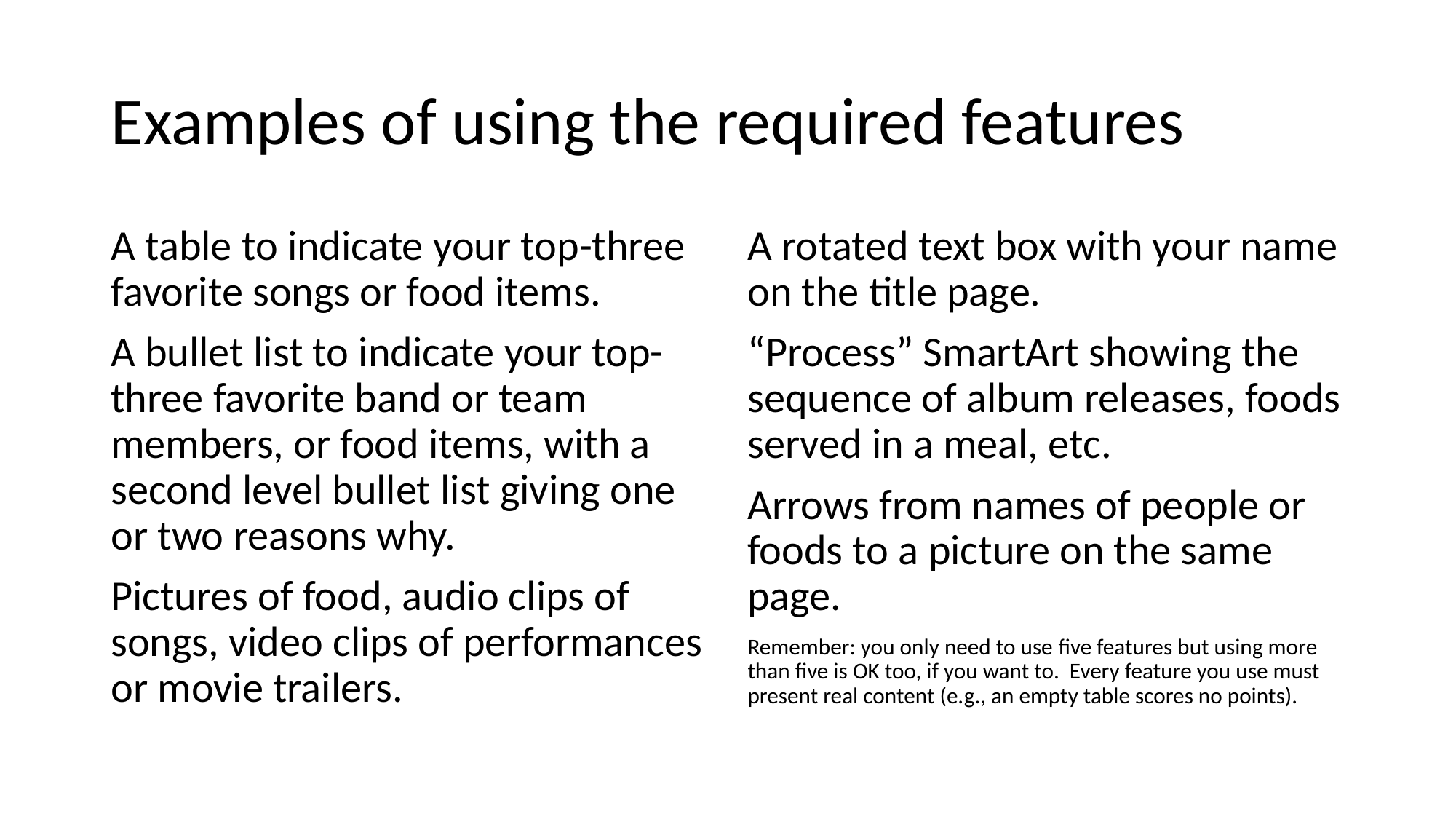

# Examples of using the required features
A table to indicate your top-three favorite songs or food items.
A bullet list to indicate your top-three favorite band or team members, or food items, with a second level bullet list giving one or two reasons why.
Pictures of food, audio clips of songs, video clips of performances or movie trailers.
A rotated text box with your name on the title page.
“Process” SmartArt showing the sequence of album releases, foods served in a meal, etc.
Arrows from names of people or foods to a picture on the same page.
Remember: you only need to use five features but using more than five is OK too, if you want to.  Every feature you use must present real content (e.g., an empty table scores no points).